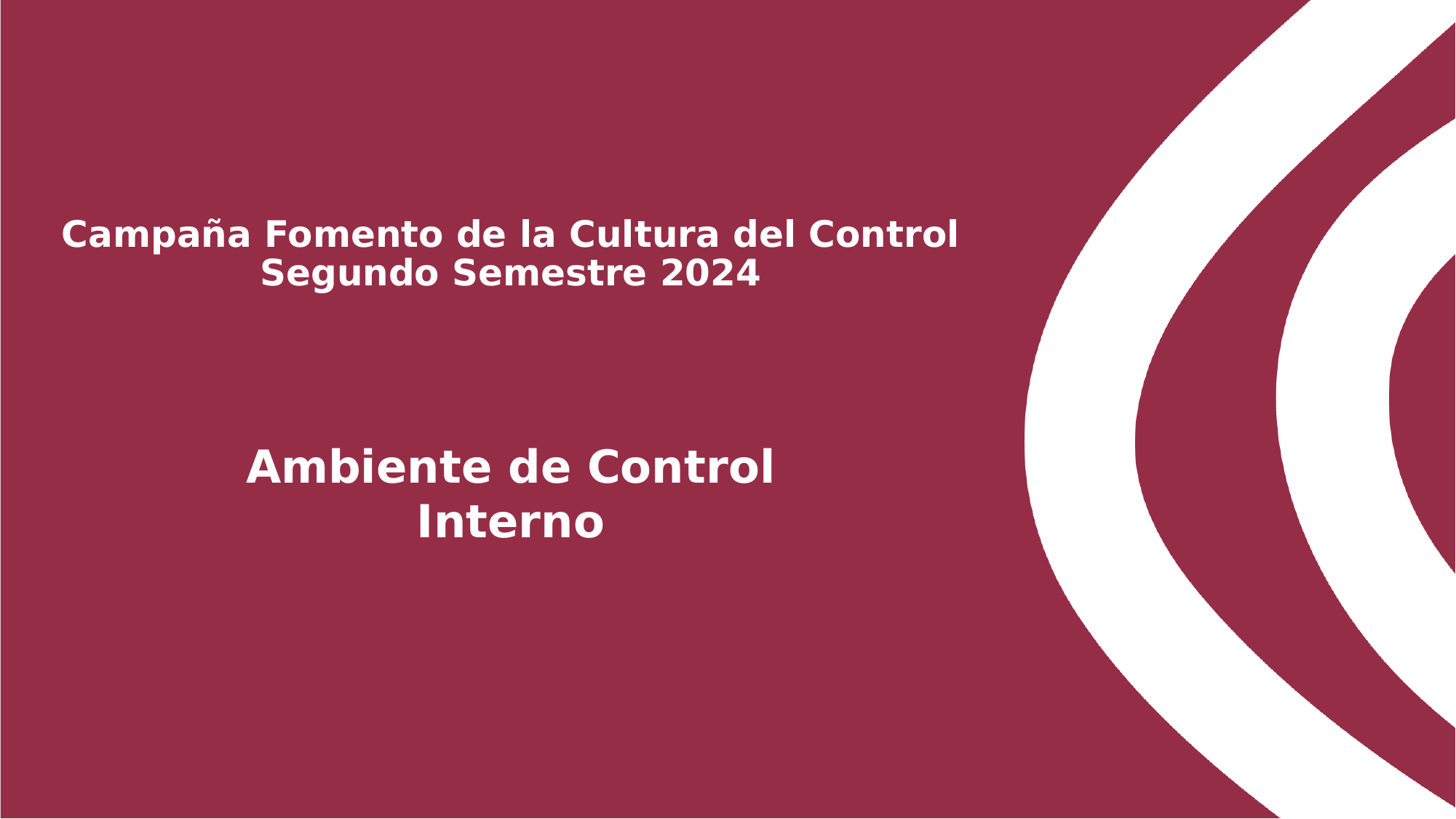

# Campaña Fomento de la Cultura del Control Segundo Semestre 2024
Ambiente de Control Interno